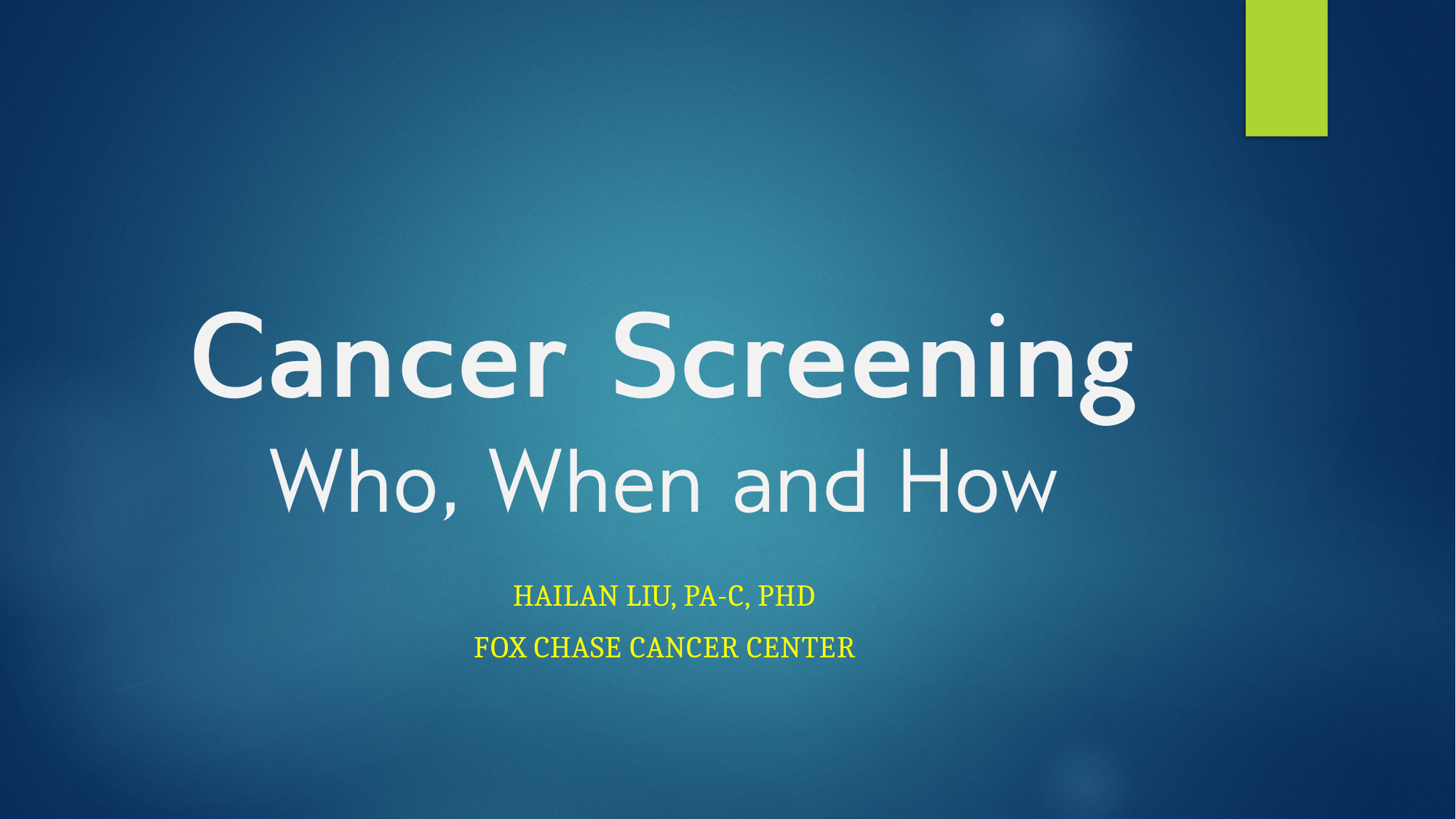

# Cancer Screening Who, When and How
Hailan Liu, PA-C, PhD
Fox Chase Cancer Center